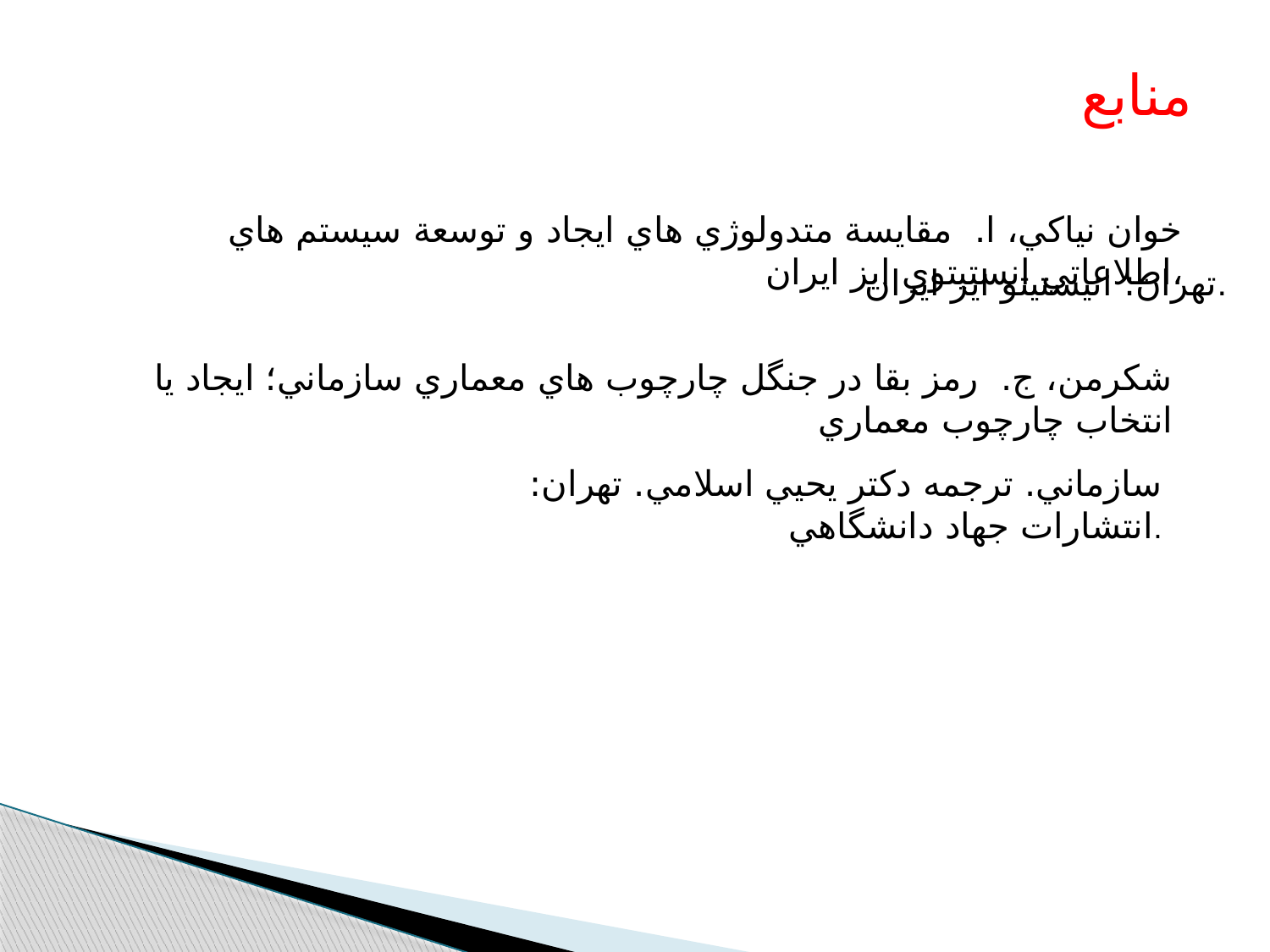

ﻣﻨﺎﺑﻊ
ﺧﻮان ﻧﻴﺎﻛﻲ، ا.  ﻣﻘﺎﻳﺴﺔ ﻣﺘﺪوﻟﻮژي ﻫﺎي اﻳﺠﺎد و ﺗﻮﺳﻌﺔ ﺳﻴﺴﺘﻢ ﻫﺎي اﻃﻼﻋﺎﺗﻲ اﻧﺴﺘﻴﺘﻮي اﻳﺰ اﻳﺮان،
ﺗﻬﺮان: اﻧﻴﺴﺘﻴﺘﻮ اﻳﺰ اﻳﺮان.
ﺷﻜﺮﻣﻦ، ج.  رﻣﺰ ﺑﻘﺎ در ﺟﻨﮕﻞ ﭼﺎرﭼﻮب ﻫﺎي ﻣﻌﻤﺎري ﺳﺎزﻣﺎﻧﻲ؛ اﻳﺠﺎد ﻳﺎ اﻧﺘﺨﺎب ﭼﺎرﭼﻮب ﻣﻌﻤﺎري
ﺳﺎزﻣﺎﻧﻲ. ﺗﺮﺟﻤﻪ دﻛﺘﺮ ﻳﺤﻴﻲ اﺳﻼﻣﻲ. ﺗﻬﺮان: اﻧﺘﺸﺎرات ﺟﻬﺎد داﻧﺸﮕﺎﻫﻲ.